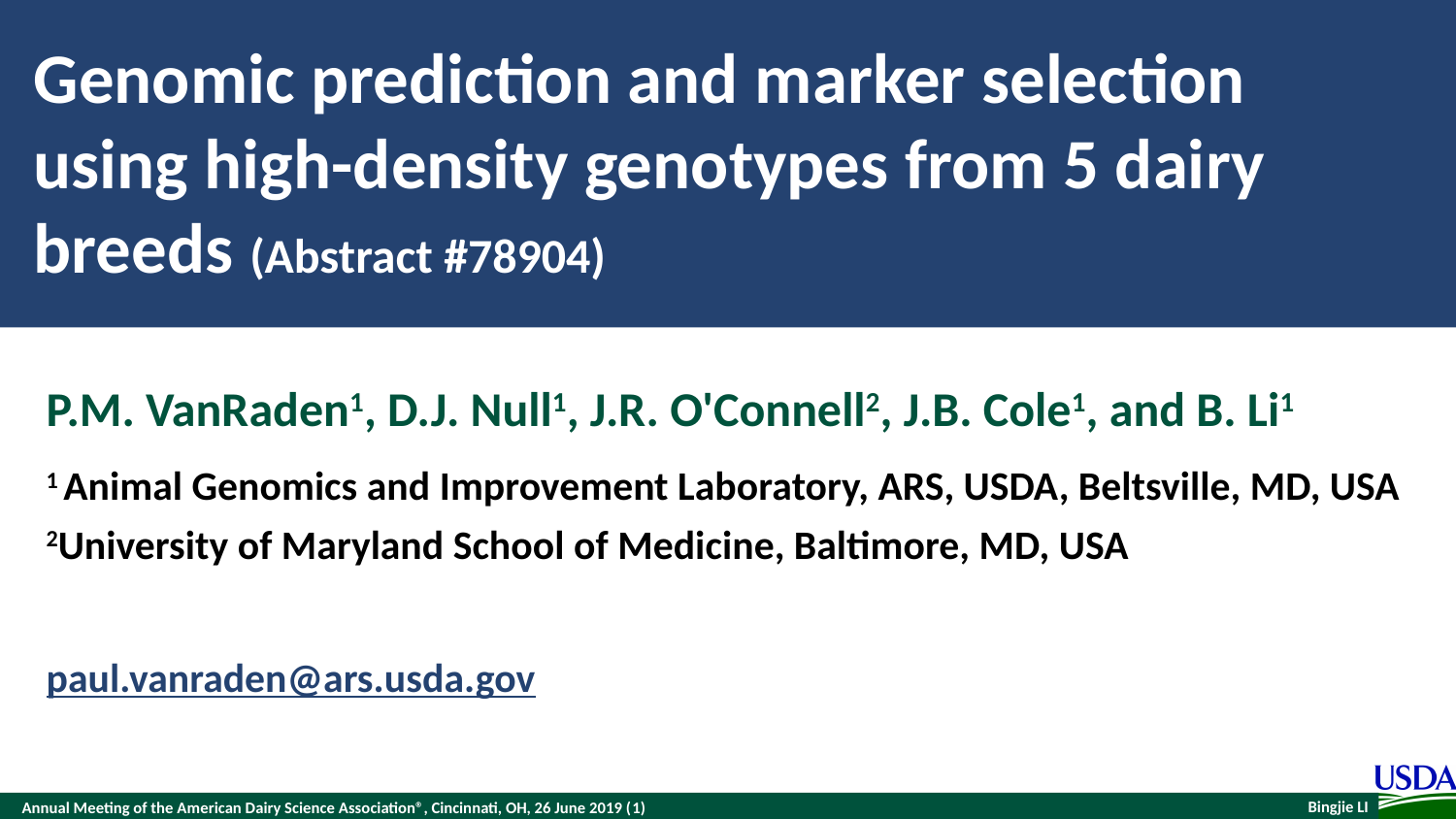

# Genomic prediction and marker selection using high-density genotypes from 5 dairy breeds (Abstract #78904)
P.M. VanRaden1, D.J. Null1, J.R. O'Connell2, J.B. Cole1, and B. Li1
1 Animal Genomics and Improvement Laboratory, ARS, USDA, Beltsville, MD, USA
2University of Maryland School of Medicine, Baltimore, MD, USA

paul.vanraden@ars.usda.gov